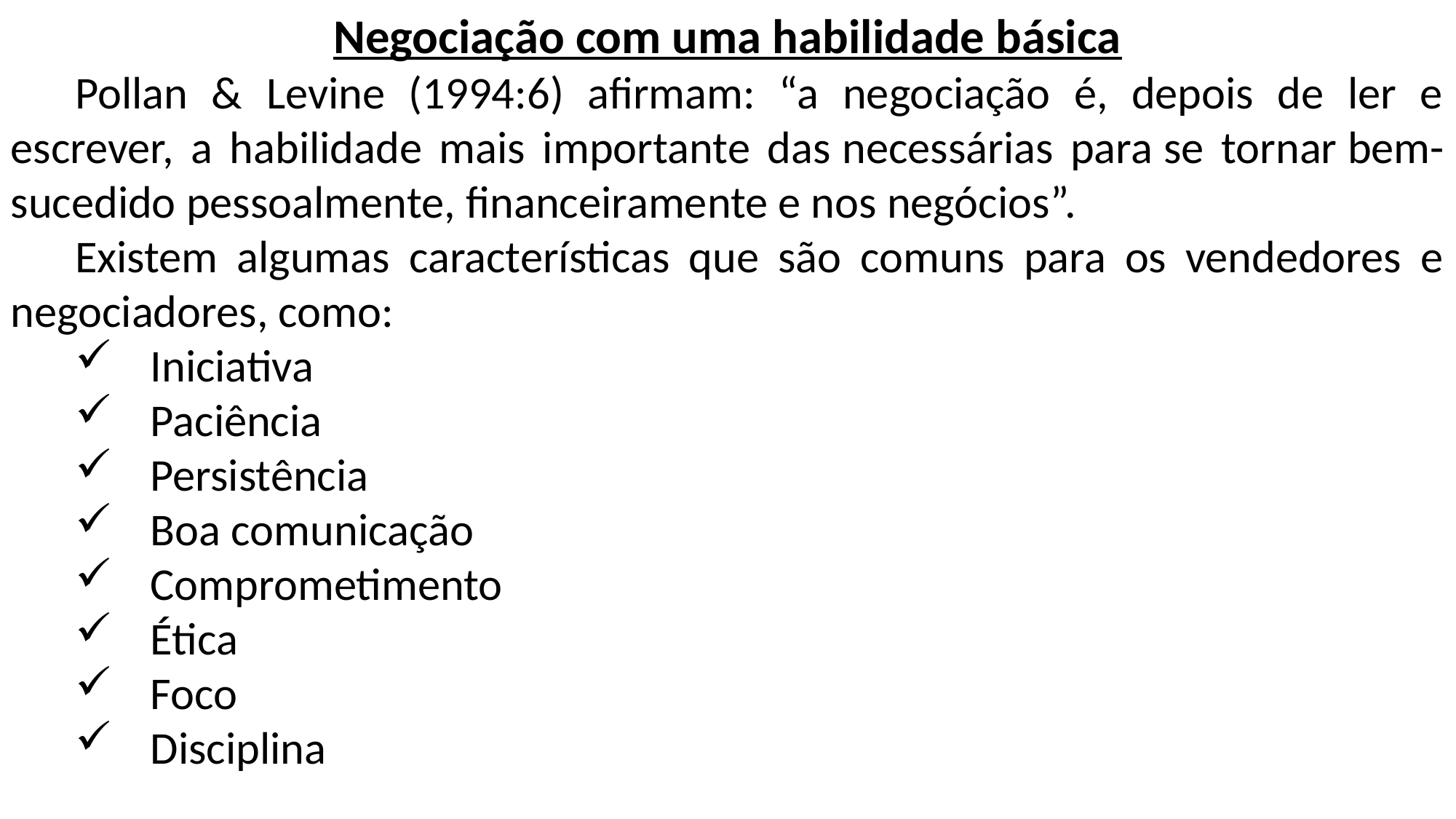

Negociação com uma habilidade básica
Pollan & Levine (1994:6) afirmam: “a negociação é, depois de ler e escrever, a habilidade mais importante das necessárias para se tornar bem-sucedido pessoalmente, financeiramente e nos negócios”.
Existem algumas características que são comuns para os vendedores e negociadores, como:
Iniciativa
Paciência
Persistência
Boa comunicação
Comprometimento
Ética
Foco
Disciplina